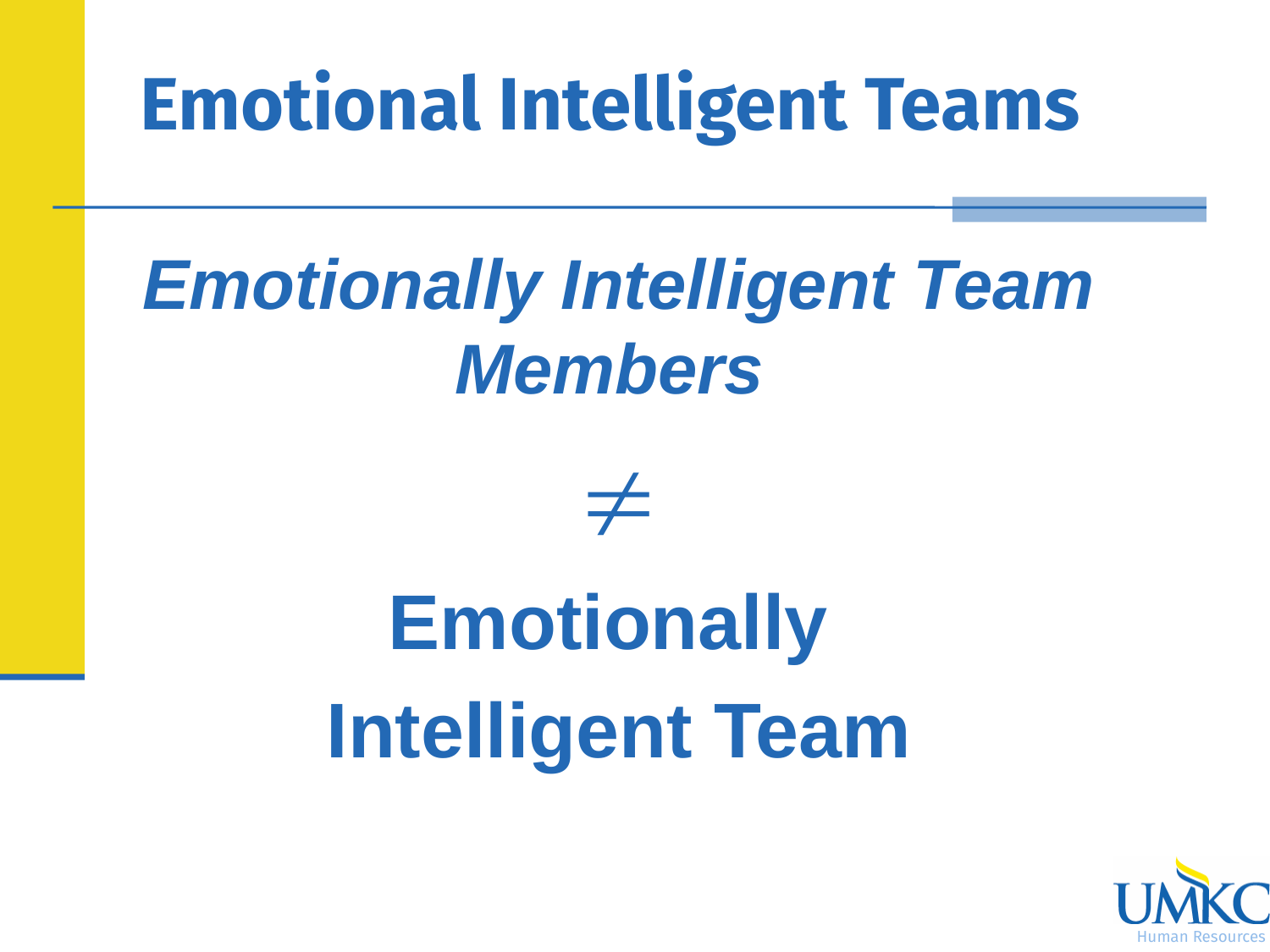

# Emotional Intelligent Teams
Emotionally Intelligent Team Members
≠
Emotionally
Intelligent Team